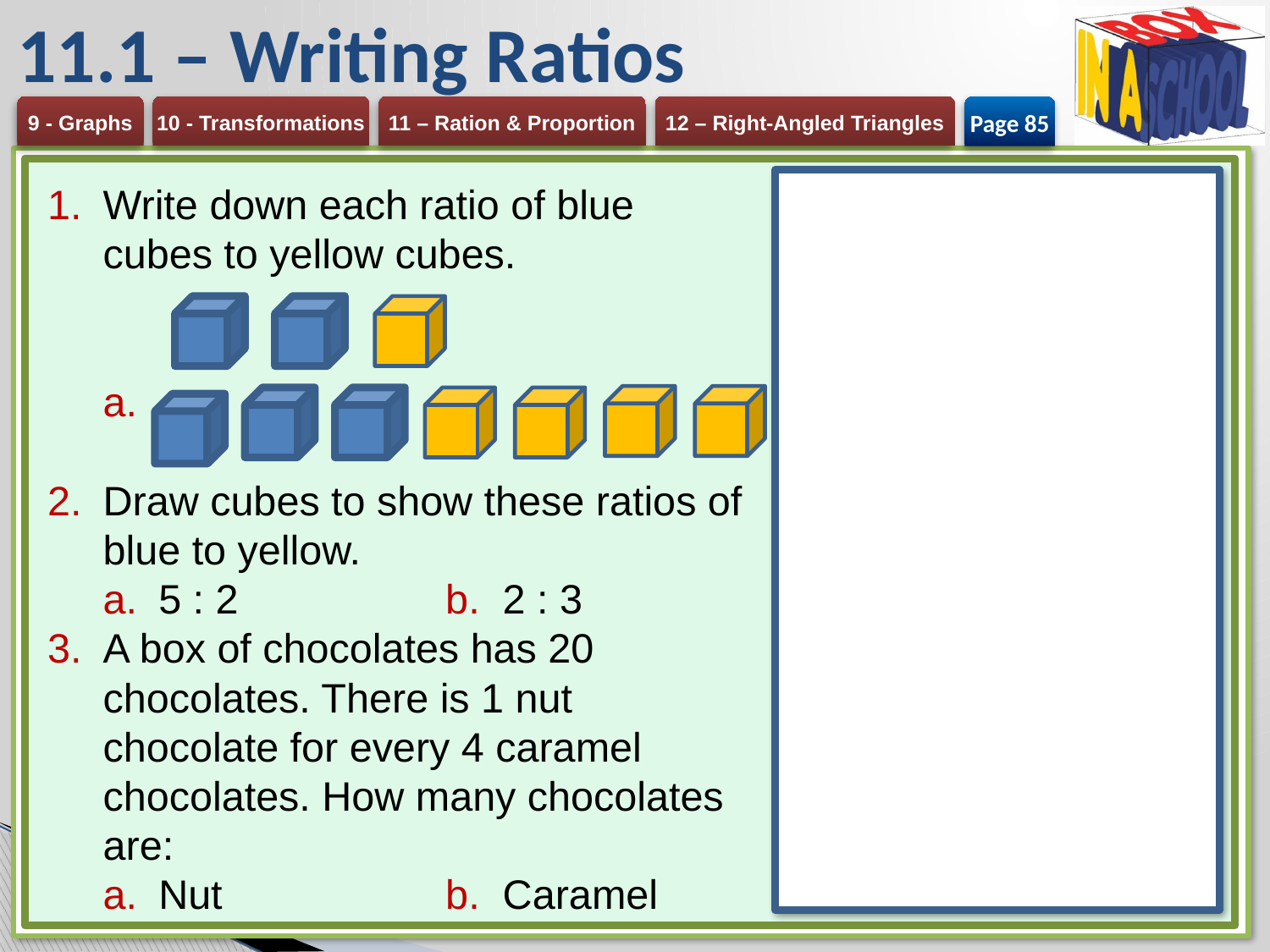

# 11.1 – Writing Ratios
Page 85
Write down each ratio of blue cubes to yellow cubes.

Draw cubes to show these ratios of blue to yellow.
5 : 2	b.  2 : 3
A box of chocolates has 20 chocolates. There is 1 nut chocolate for every 4 caramel chocolates. How many chocolates are:
Nut	b.  Caramel